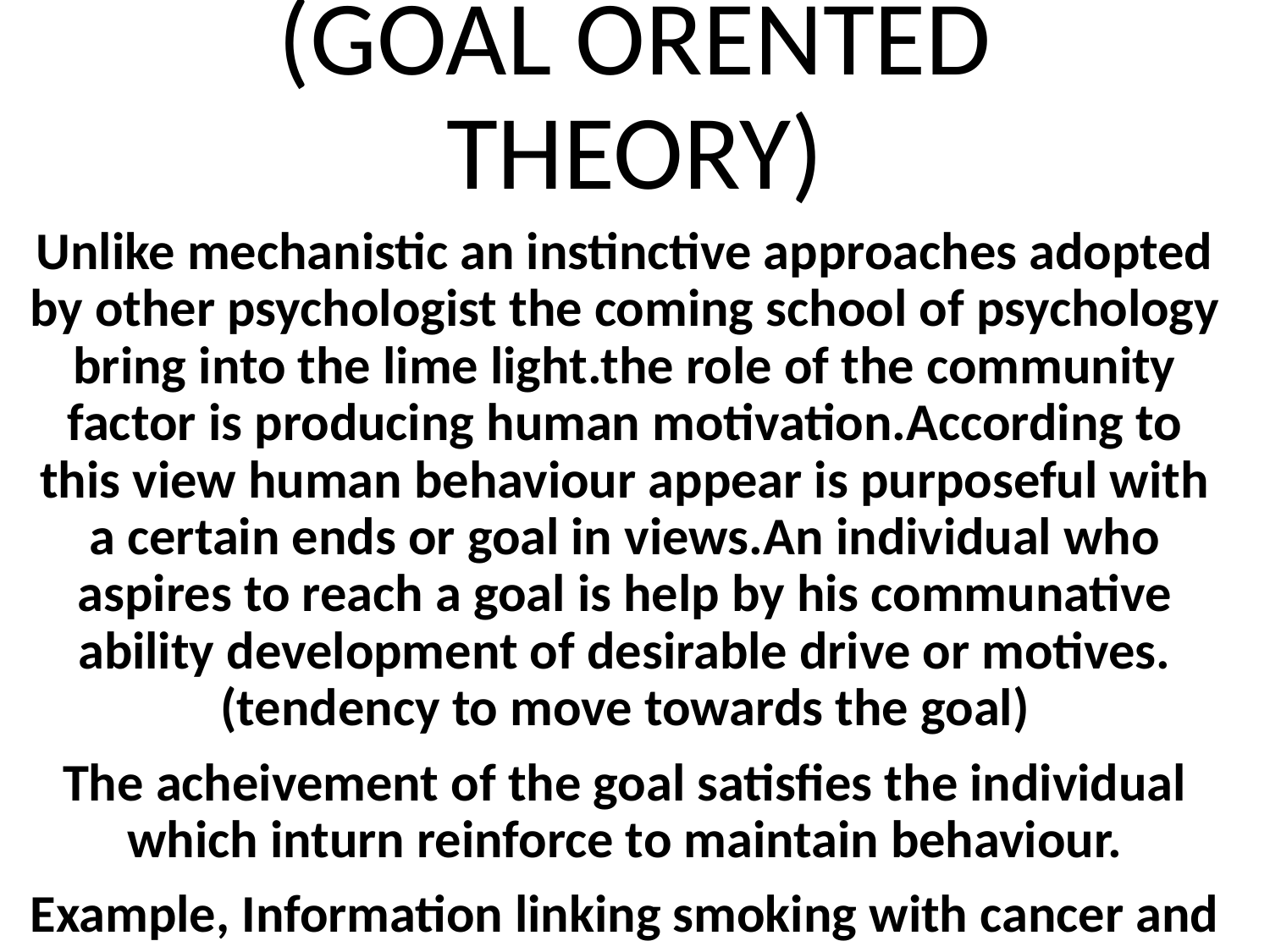

# COGNITIVE VIEW POINT (GOAL ORENTED THEORY)
Unlike mechanistic an instinctive approaches adopted by other psychologist the coming school of psychology bring into the lime light.the role of the community factor is producing human motivation.According to this view human behaviour appear is purposeful with a certain ends or goal in views.An individual who aspires to reach a goal is help by his communative ability development of desirable drive or motives.(tendency to move towards the goal)
The acheivement of the goal satisfies the individual which inturn reinforce to maintain behaviour.
Example, Information linking smoking with cancer and heart disease create dissonance in chain smokers.
They can resist temptation of smoking yet they are warm the cigarette smoking is injurious to their health.